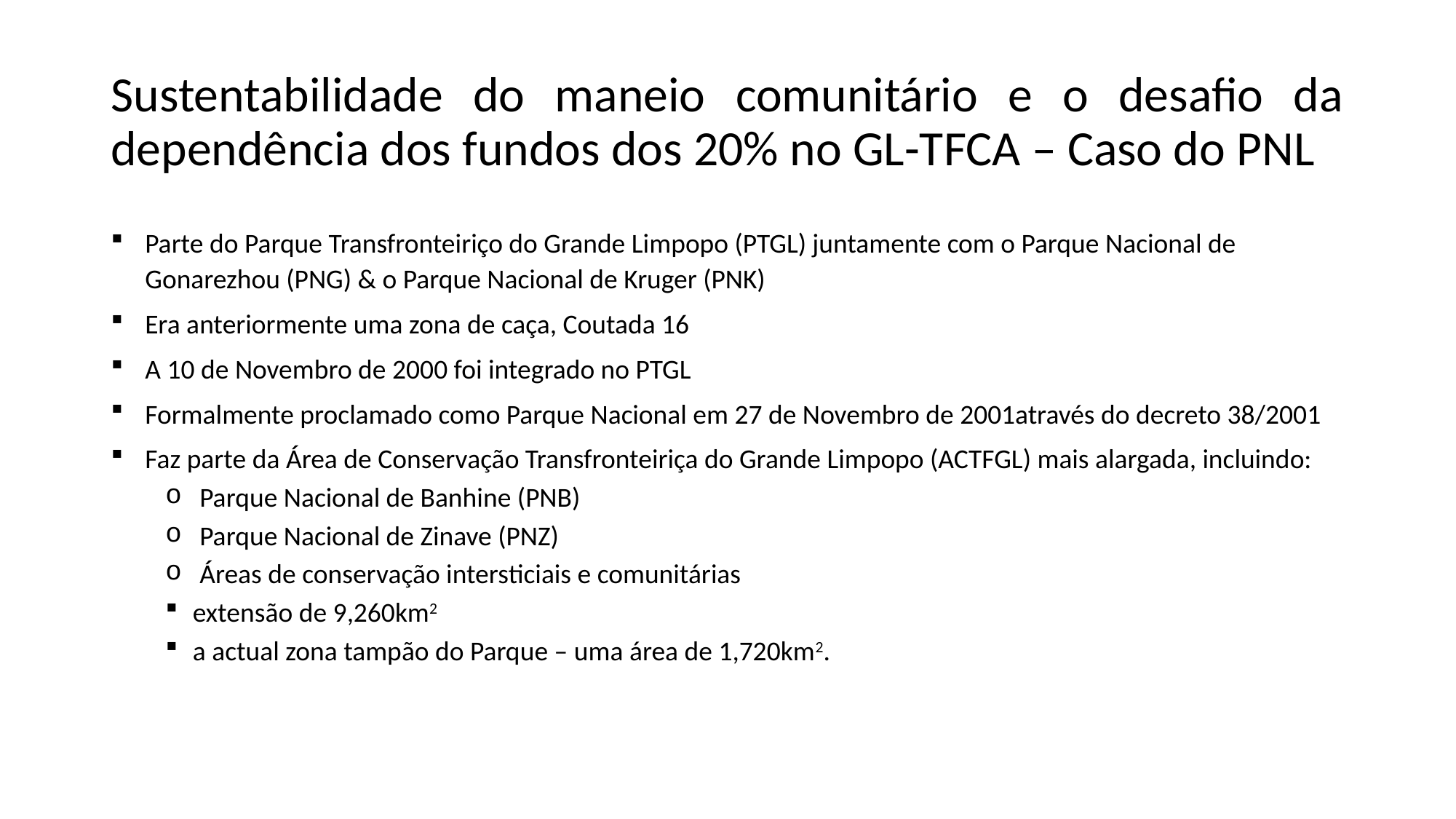

# Sustentabilidade do maneio comunitário e o desafio da dependência dos fundos dos 20% no GL-TFCA – Caso do PNL
Parte do Parque Transfronteiriço do Grande Limpopo (PTGL) juntamente com o Parque Nacional de Gonarezhou (PNG) & o Parque Nacional de Kruger (PNK)
Era anteriormente uma zona de caça, Coutada 16
A 10 de Novembro de 2000 foi integrado no PTGL
Formalmente proclamado como Parque Nacional em 27 de Novembro de 2001através do decreto 38/2001
Faz parte da Área de Conservação Transfronteiriça do Grande Limpopo (ACTFGL) mais alargada, incluindo:
Parque Nacional de Banhine (PNB)
Parque Nacional de Zinave (PNZ)
Áreas de conservação intersticiais e comunitárias
extensão de 9,260km2
a actual zona tampão do Parque – uma área de 1,720km2.